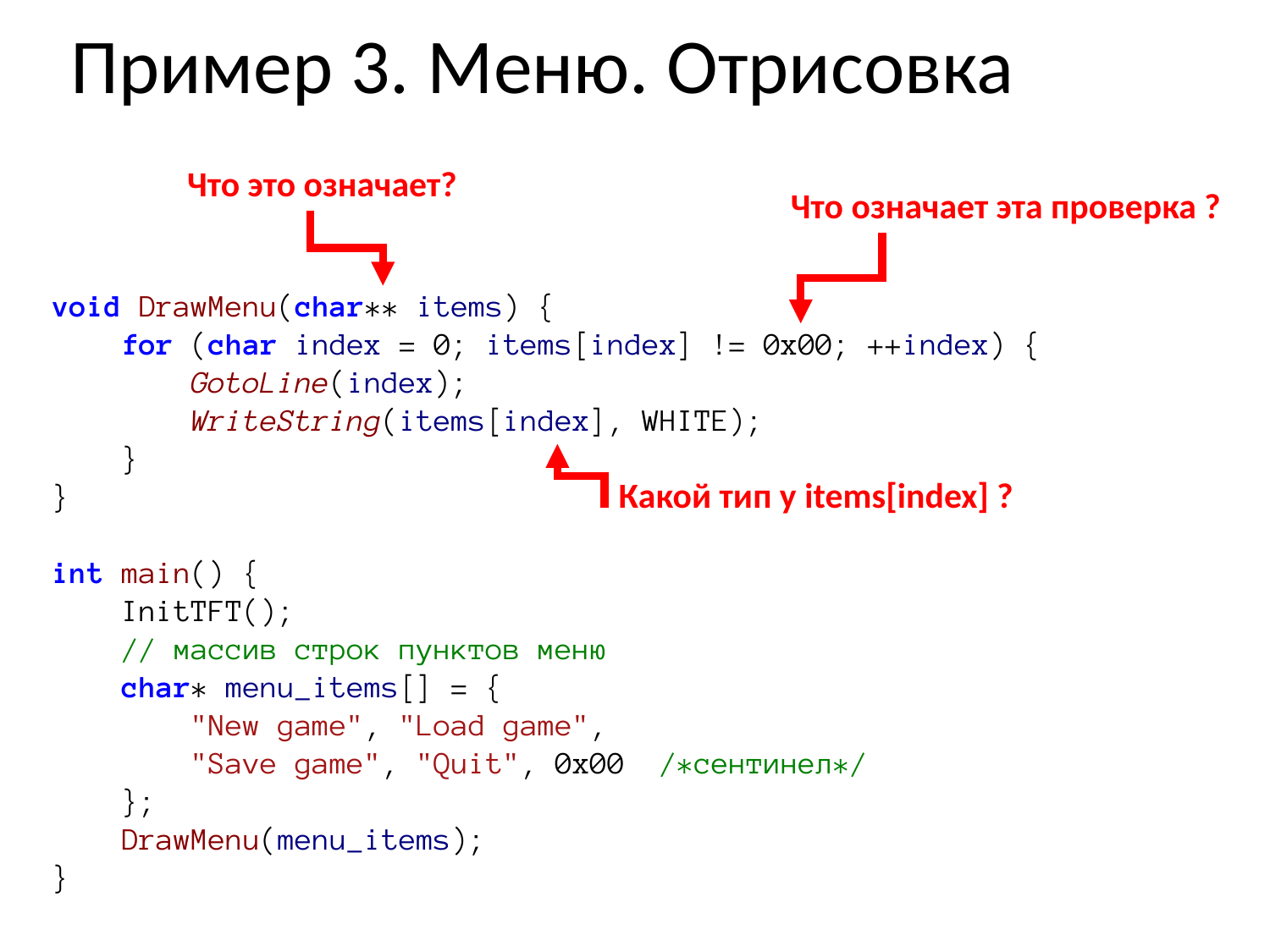

# Пример 3. Меню. Отрисовка
Что это означает?
Что означает эта проверка ?
void DrawMenu(char** items) {
    for (char index = 0; items[index] != 0x00; ++index) {
        GotoLine(index);
        WriteString(items[index], WHITE);
    }
}

int main() {
    InitTFT();
    // массив строк пунктов меню
    char* menu_items[] = {
        "New game", "Load game",
        "Save game", "Quit", 0x00  /*сентинел*/
    };
    DrawMenu(menu_items);
}
Какой тип у items[index] ?